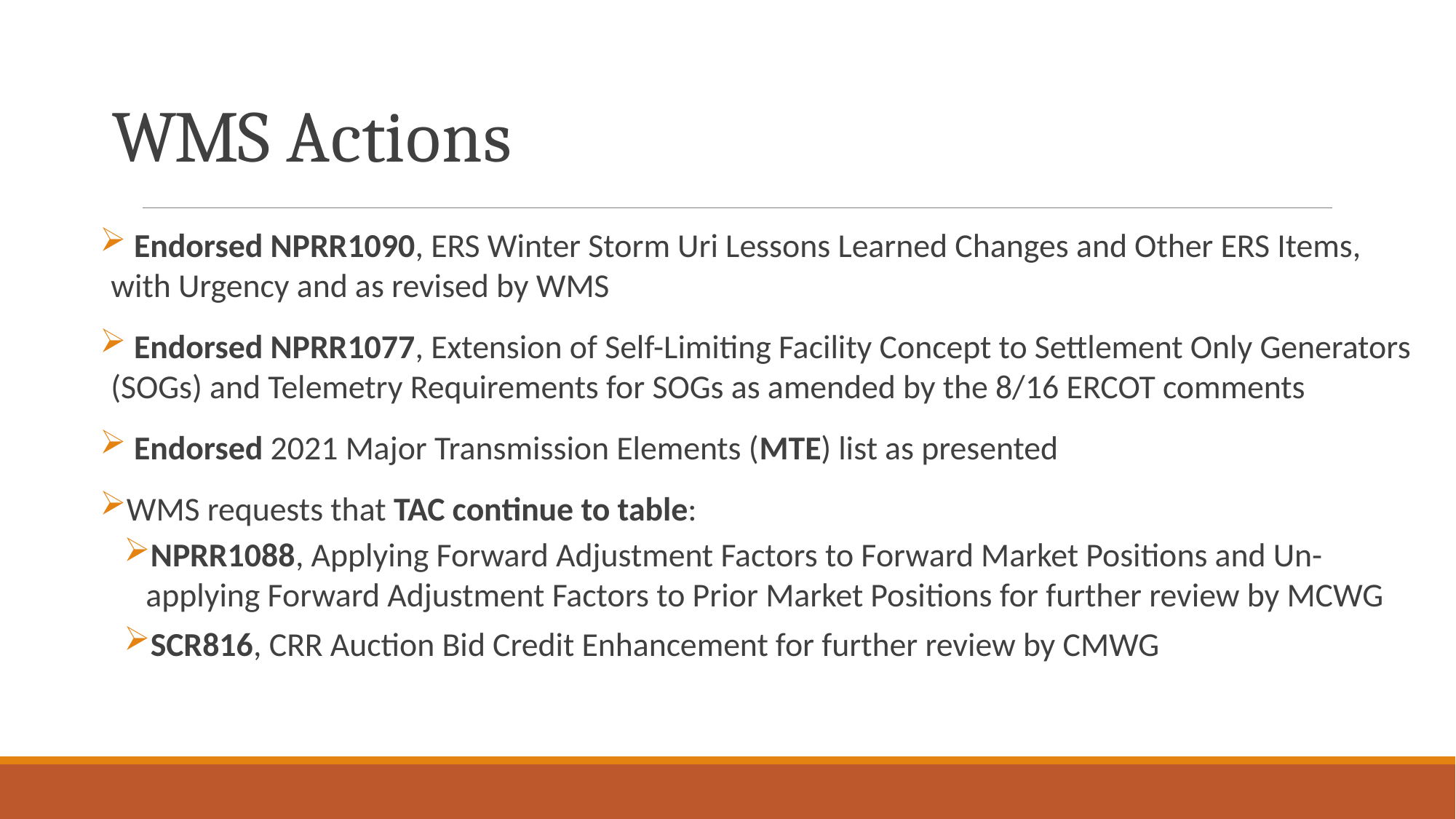

# WMS Actions
 Endorsed NPRR1090, ERS Winter Storm Uri Lessons Learned Changes and Other ERS Items, with Urgency and as revised by WMS
 Endorsed NPRR1077, Extension of Self-Limiting Facility Concept to Settlement Only Generators (SOGs) and Telemetry Requirements for SOGs as amended by the 8/16 ERCOT comments
 Endorsed 2021 Major Transmission Elements (MTE) list as presented
WMS requests that TAC continue to table:
NPRR1088, Applying Forward Adjustment Factors to Forward Market Positions and Un-applying Forward Adjustment Factors to Prior Market Positions for further review by MCWG
SCR816, CRR Auction Bid Credit Enhancement for further review by CMWG